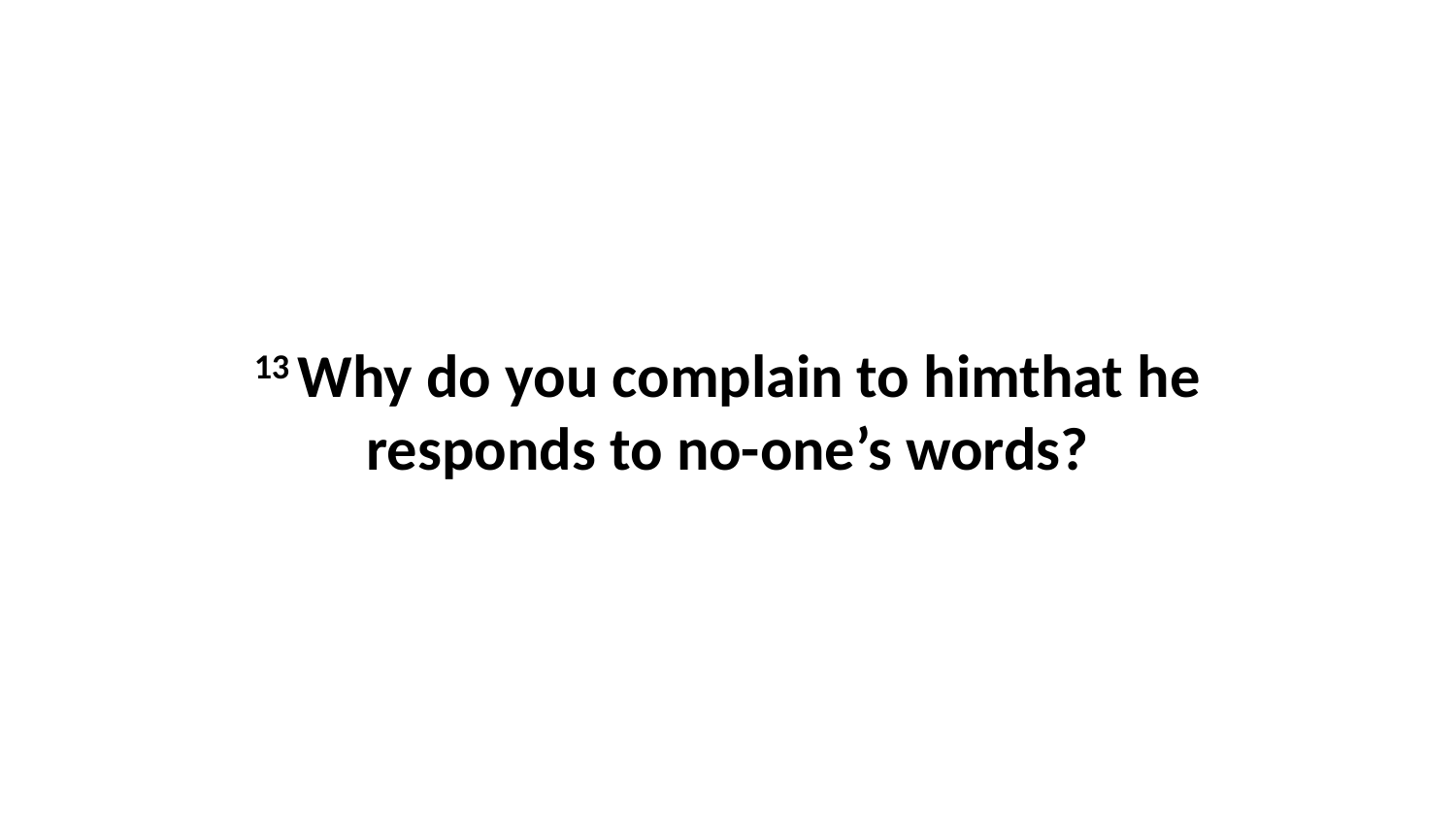

13 Why do you complain to himthat he responds to no-one’s words?